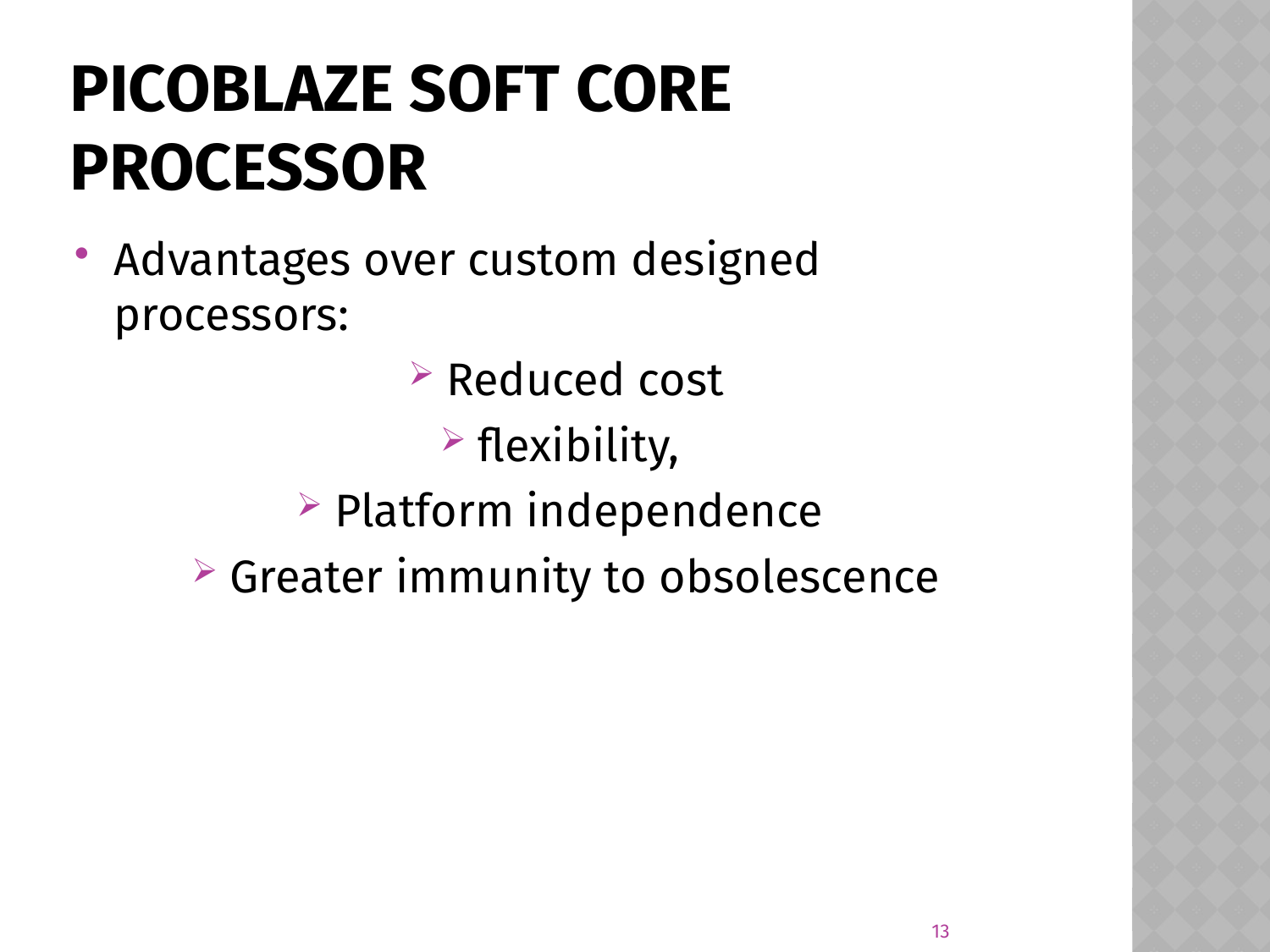

# Picoblaze soft core processor
Advantages over custom designed processors:
Reduced cost
flexibility,
Platform independence
Greater immunity to obsolescence
13